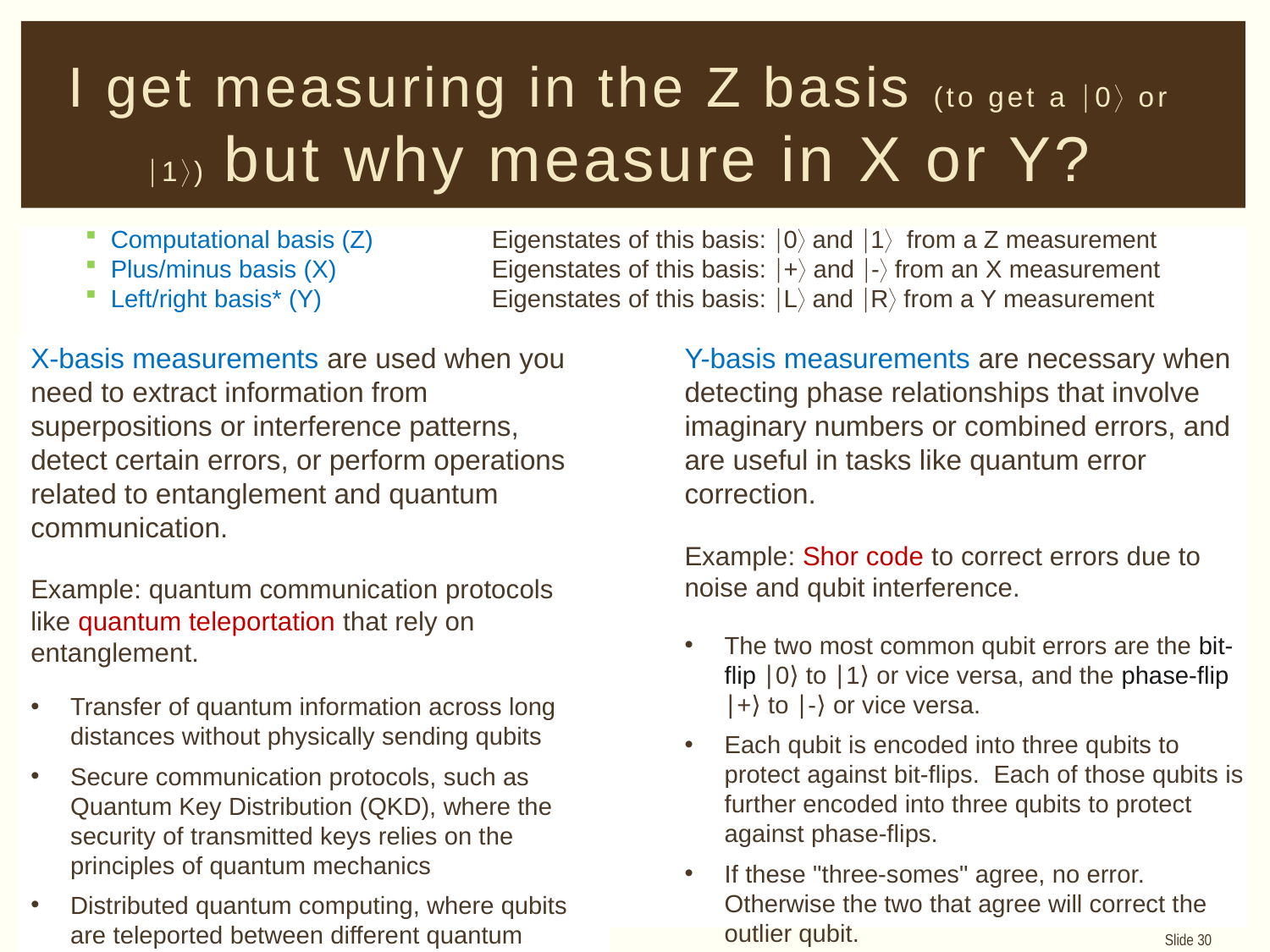

# I get measuring in the Z basis (to get a |0〉 or |1〉) but why measure in X or Y?
Computational basis (Z)  	Eigenstates of this basis: |0〉 and |1〉  from a Z measurement
Plus/minus basis (X)        	Eigenstates of this basis: |+〉 and |-〉 from an X measurement
Left/right basis* (Y)         	Eigenstates of this basis: |L〉 and |R〉 from a Y measurement
X-basis measurements are used when you need to extract information from superpositions or interference patterns, detect certain errors, or perform operations related to entanglement and quantum communication.

Example: quantum communication protocols like quantum teleportation that rely on entanglement.

Transfer of quantum information across long distances without physically sending qubits
Secure communication protocols, such as Quantum Key Distribution (QKD), where the security of transmitted keys relies on the principles of quantum mechanics
Distributed quantum computing, where qubits are teleported between different quantum processors or nodes to perform computations in parallel
Y-basis measurements are necessary when detecting phase relationships that involve imaginary numbers or combined errors, and are useful in tasks like quantum error correction.

Example: Shor code to correct errors due to noise and qubit interference.

The two most common qubit errors are the bit-flip ∣0⟩ to ∣1⟩ or vice versa, and the phase-flip ∣+⟩ to ∣-⟩ or vice versa.
Each qubit is encoded into three qubits to protect against bit-flips.  Each of those qubits is further encoded into three qubits to protect against phase-flips.
If these "three-somes" agree, no error.  Otherwise the two that agree will correct the outlier qubit.